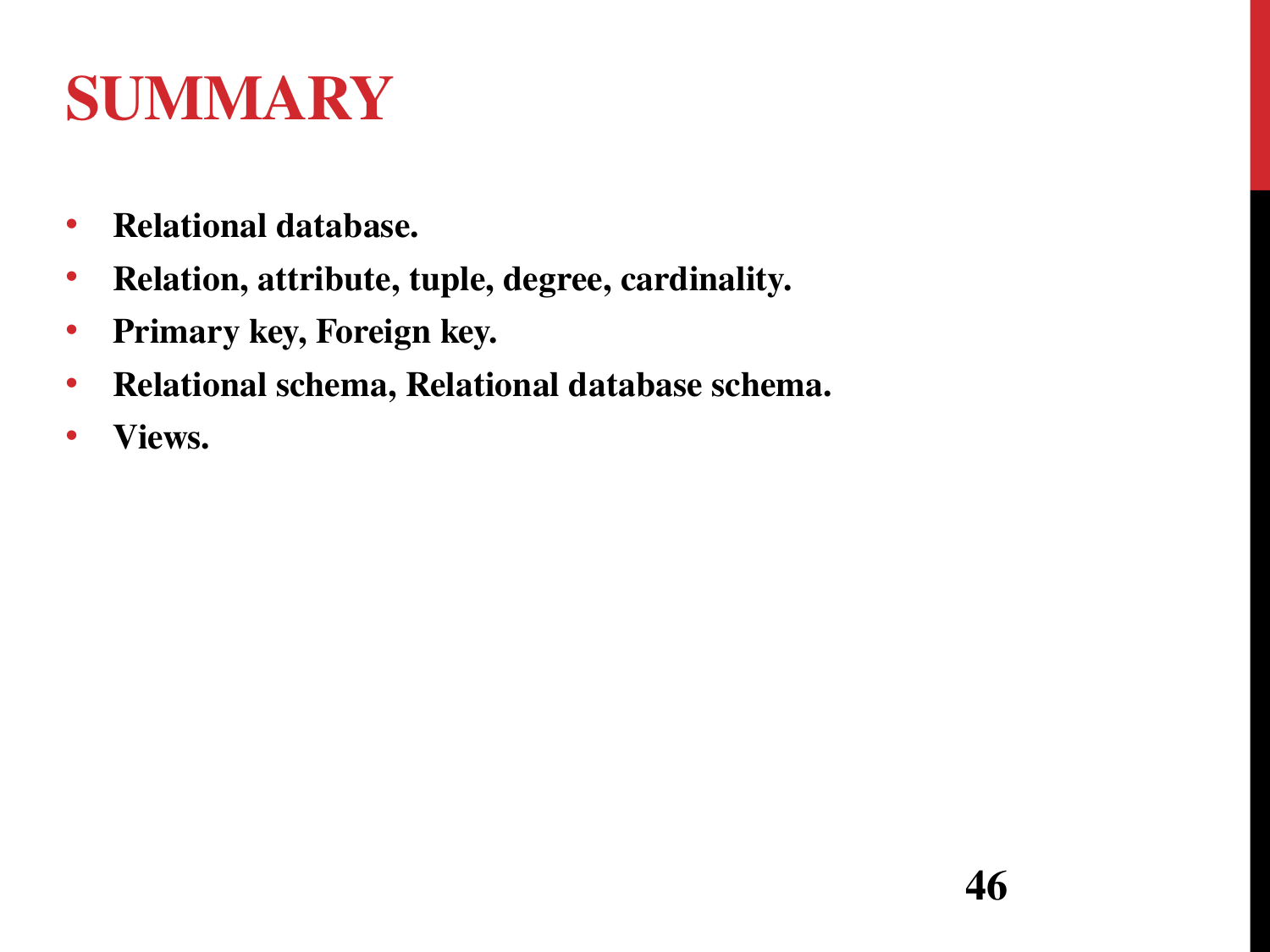

# Summary
Relational database.
Relation, attribute, tuple, degree, cardinality.
Primary key, Foreign key.
Relational schema, Relational database schema.
Views.

46